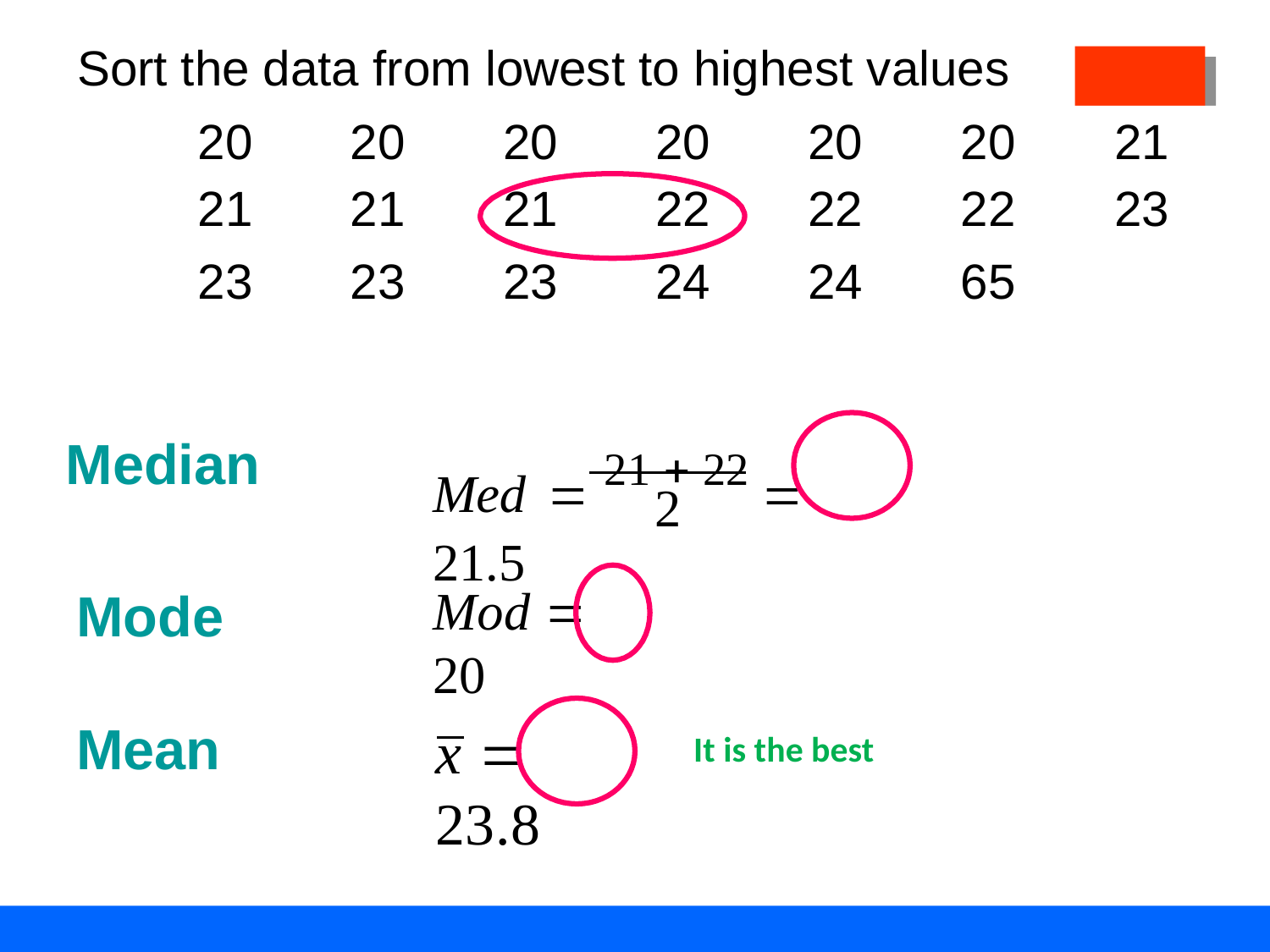

Sort the data from lowest to highest values

| 20 | 20 | 20 | 20 | 20 | 20 | 21 |
| --- | --- | --- | --- | --- | --- | --- |
| 21 | 21 | 21 | 22 | 22 | 22 | 23 |
| 23 | 23 | 23 | 24 | 24 | 65 |  |

Median
Med	= 21 + 22 = 21.5

2

Mod = 20
Mode

Mean
x = 23.8
It is the best